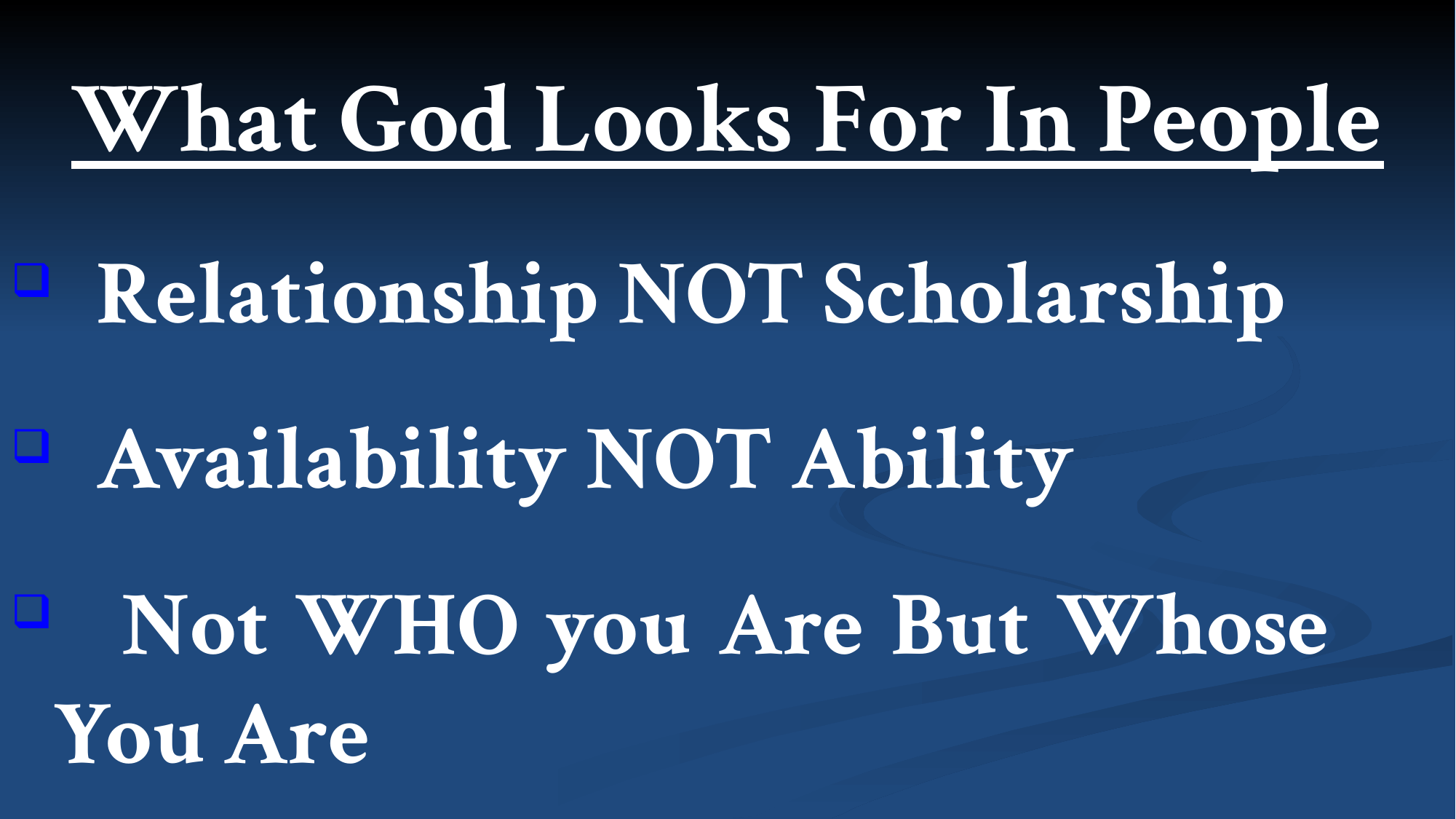

What God Looks For In People

   Relationship NOT Scholarship

   Availability NOT Ability

   Not WHO you Are But Whose  	You Are